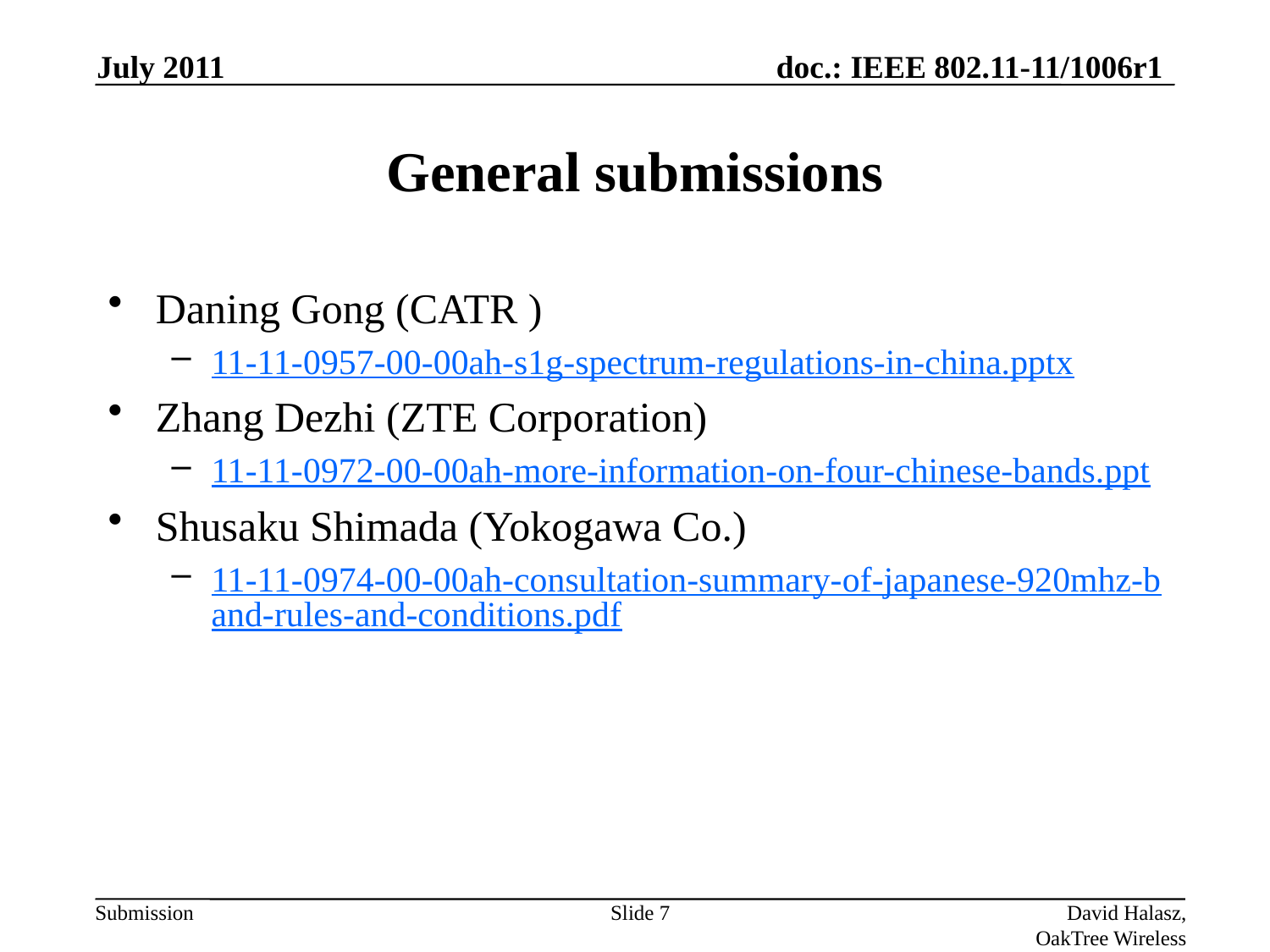

July 2011
# General submissions
Daning Gong (CATR )
11-11-0957-00-00ah-s1g-spectrum-regulations-in-china.pptx
Zhang Dezhi (ZTE Corporation)
11-11-0972-00-00ah-more-information-on-four-chinese-bands.ppt
Shusaku Shimada (Yokogawa Co.)
11-11-0974-00-00ah-consultation-summary-of-japanese-920mhz-band-rules-and-conditions.pdf

Slide 7
David Halasz, OakTree Wireless